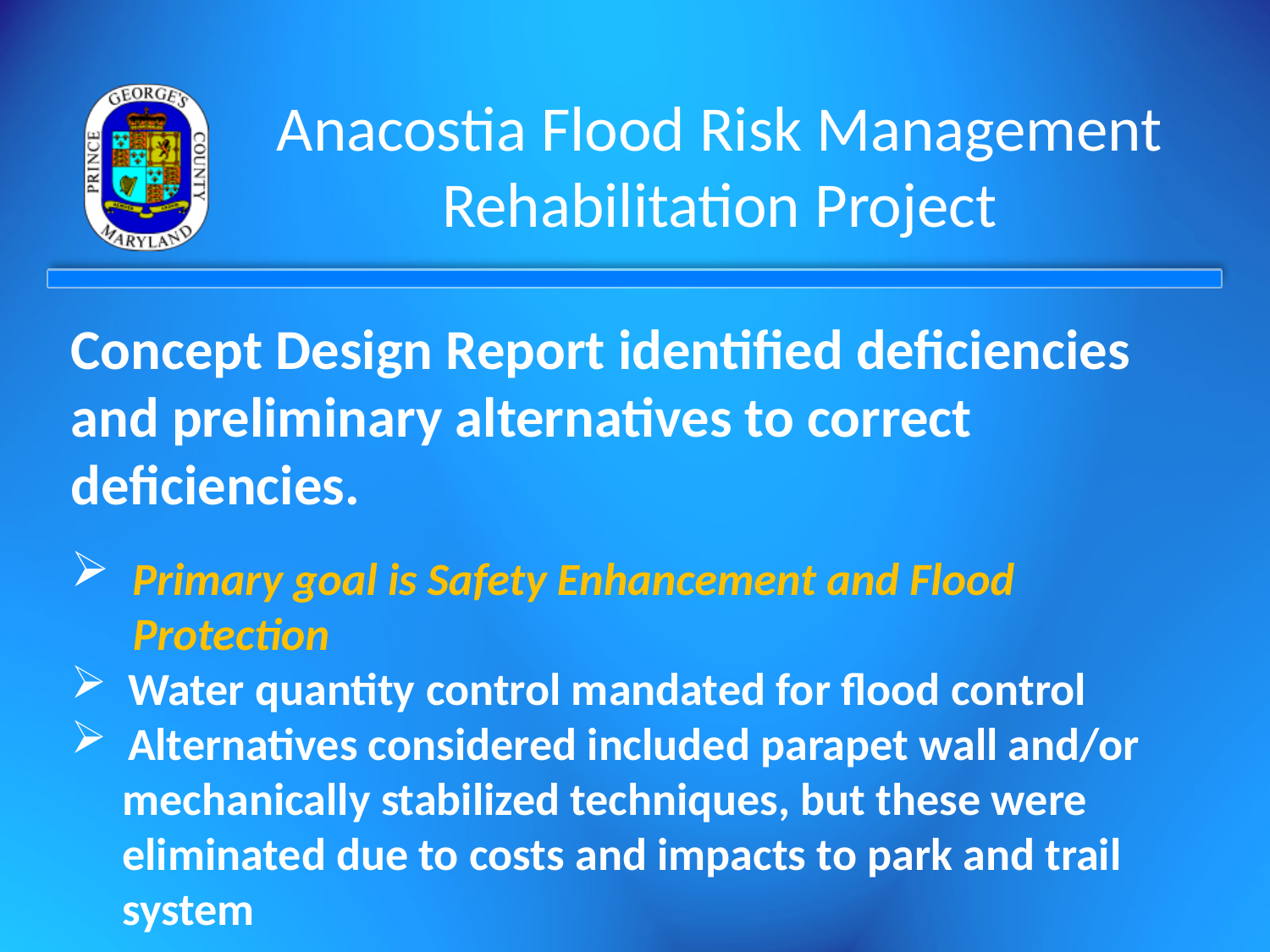

# Anacostia Flood Risk Management Rehabilitation Project
Concept Design Report identified deficiencies and preliminary alternatives to correct deficiencies.

  Primary goal is Safety Enhancement and Flood
      Protection
  Water quantity control mandated for flood control
  Alternatives considered included parapet wall and/or
     mechanically stabilized techniques, but these were
     eliminated due to costs and impacts to park and trail
     system